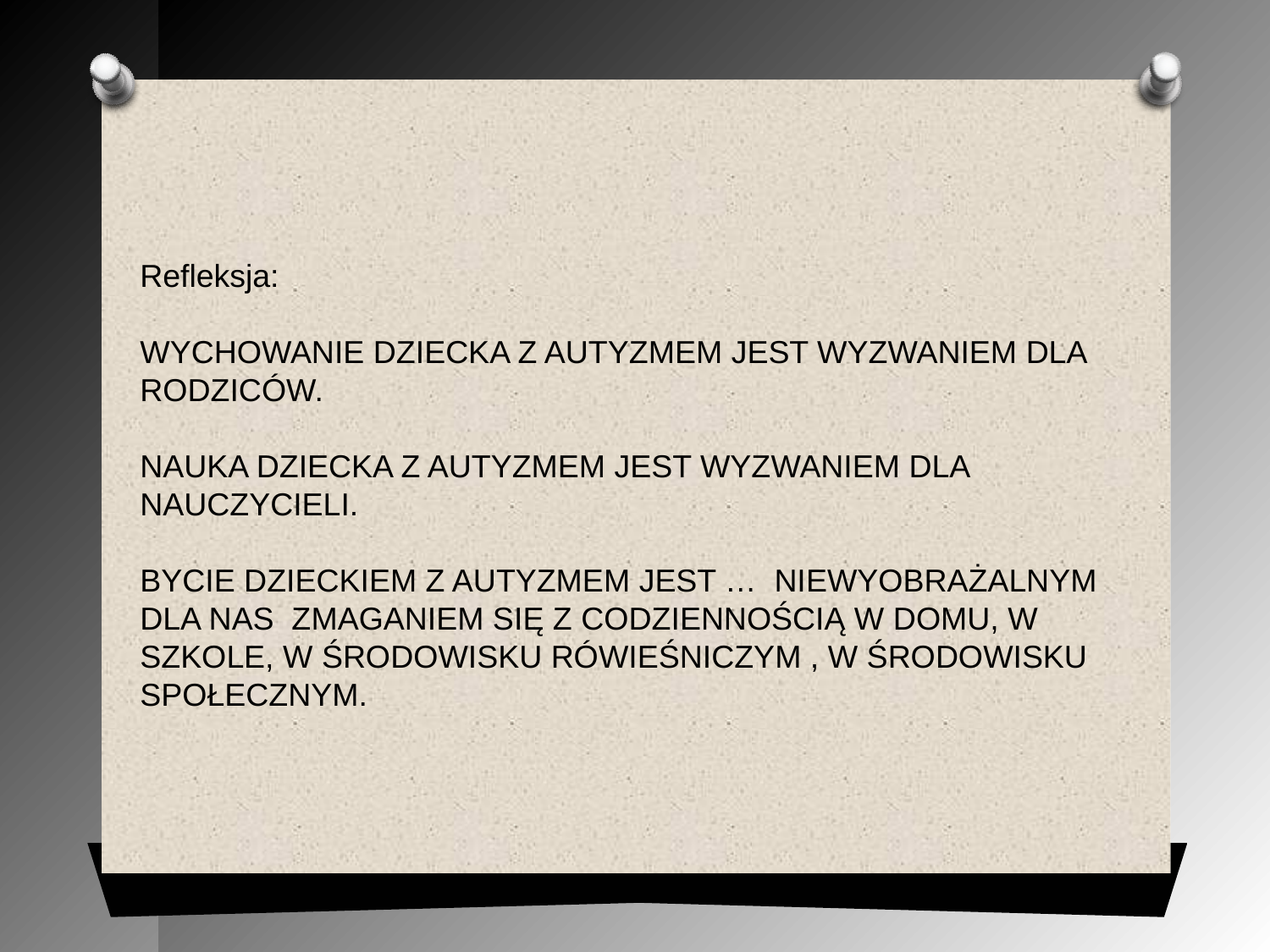

Refleksja:
WYCHOWANIE DZIECKA Z AUTYZMEM JEST WYZWANIEM DLA RODZICÓW.
NAUKA DZIECKA Z AUTYZMEM JEST WYZWANIEM DLA NAUCZYCIELI.
BYCIE DZIECKIEM Z AUTYZMEM JEST …  NIEWYOBRAŻALNYM  DLA NAS  ZMAGANIEM SIĘ Z CODZIENNOŚCIĄ W DOMU, W SZKOLE, W ŚRODOWISKU RÓWIEŚNICZYM , W ŚRODOWISKU SPOŁECZNYM.